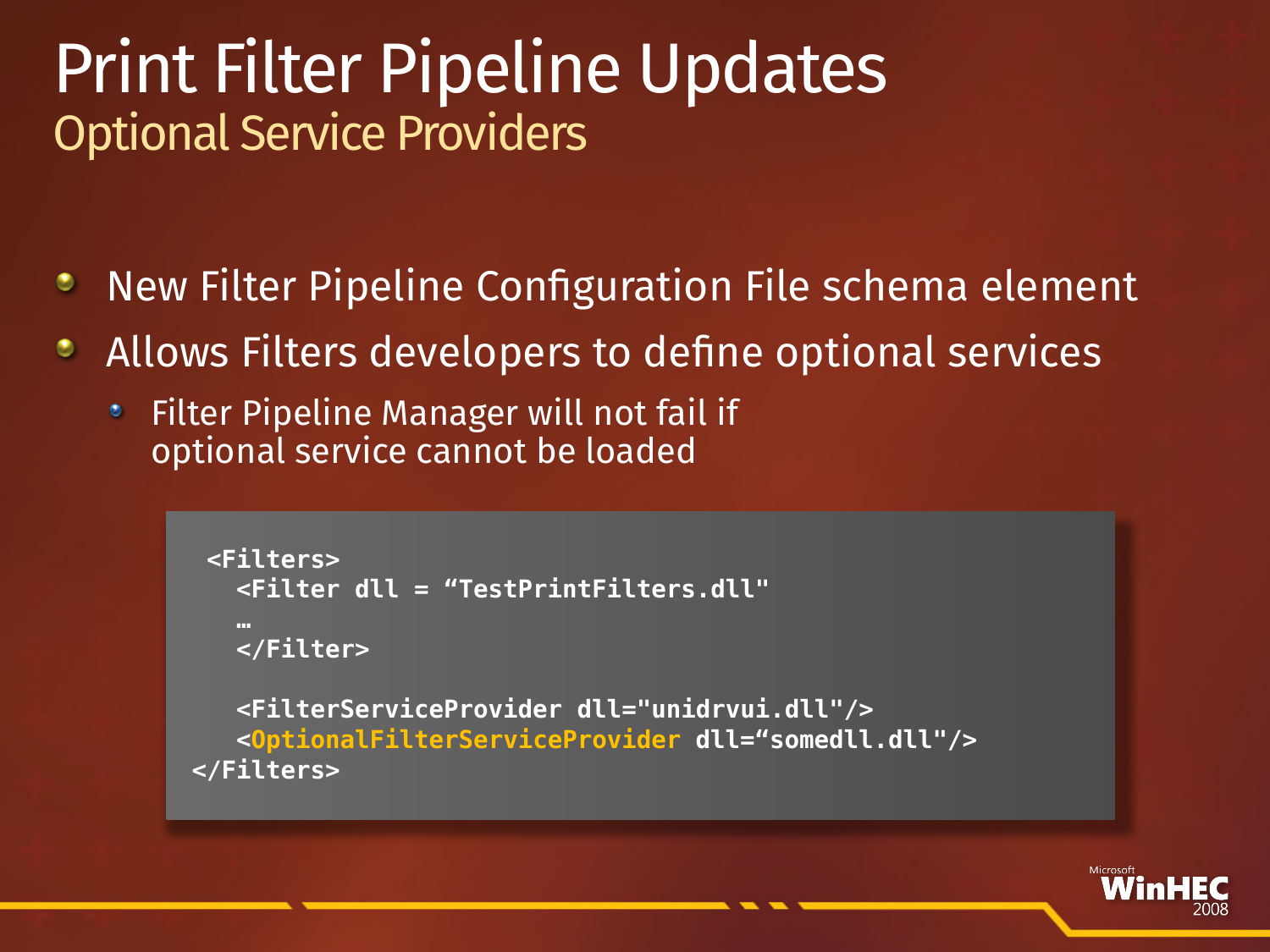

# Print Filter Pipeline Updates Optional Service Providers
New Filter Pipeline Configuration File schema element
Allows Filters developers to define optional services
Filter Pipeline Manager will not fail if
optional service cannot be loaded
 <Filters>
   <Filter dll = “TestPrintFilters.dll"
   …
   </Filter>

   <FilterServiceProvider dll="unidrvui.dll"/>
   <OptionalFilterServiceProvider dll=“somedll.dll"/>
</Filters>